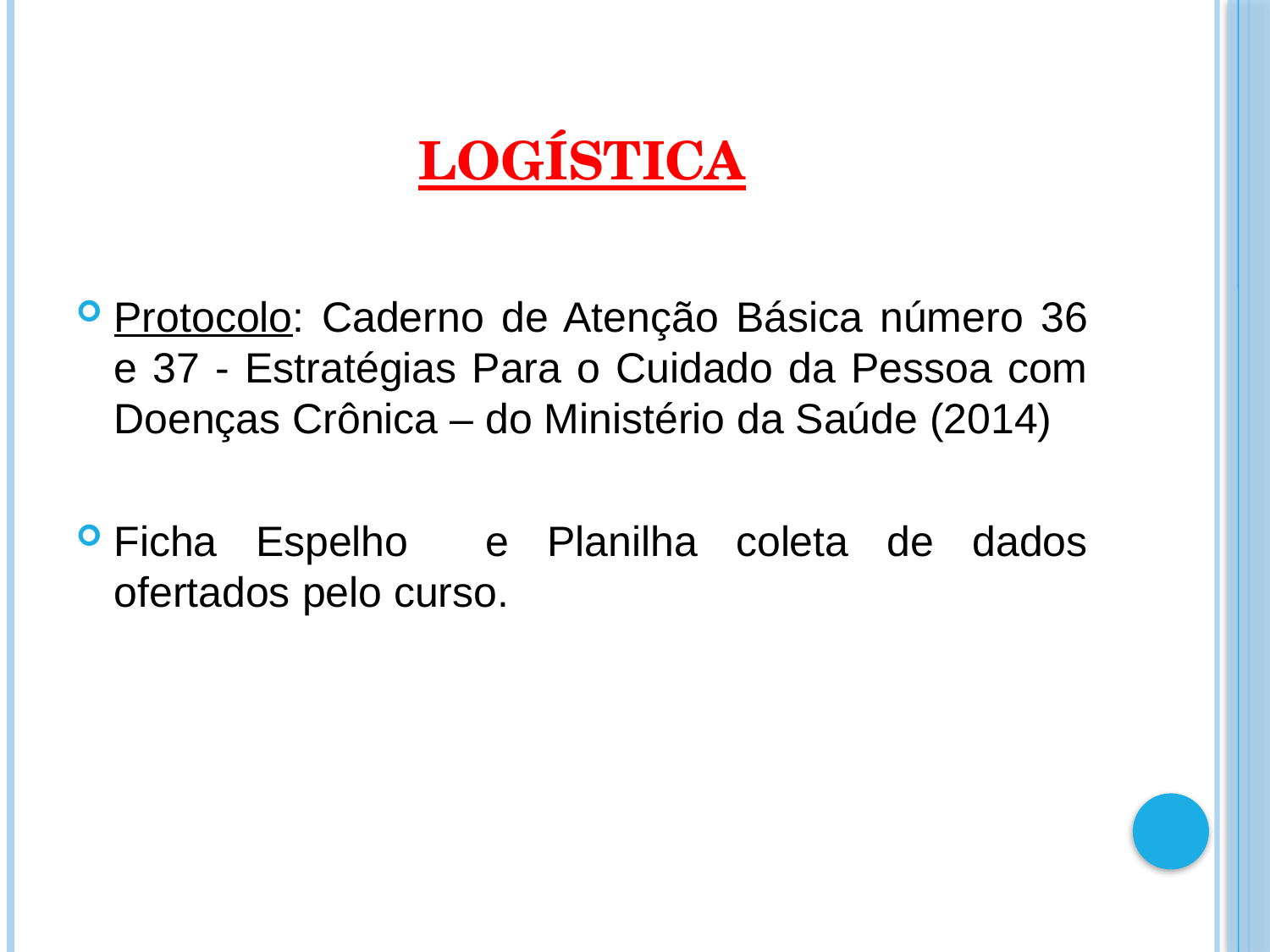

# Logística

Protocolo: Caderno de Atenção Básica número 36 e 37 - Estratégias Para o Cuidado da Pessoa com Doenças Crônica – do Ministério da Saúde (2014)

Ficha Espelho  e Planilha coleta de dados ofertados pelo curso.